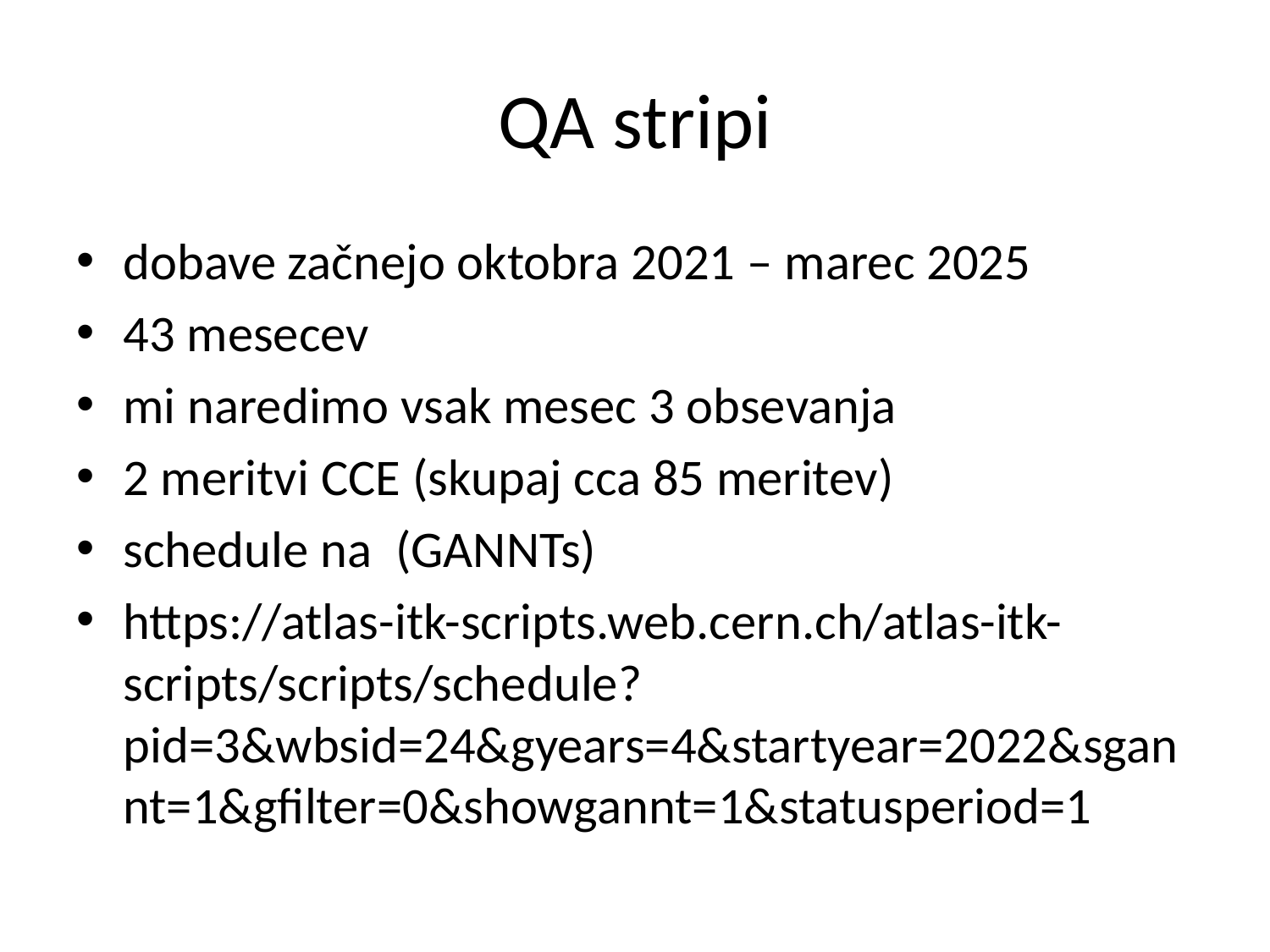

# QA stripi
dobave začnejo oktobra 2021 – marec 2025
43 mesecev
mi naredimo vsak mesec 3 obsevanja
2 meritvi CCE (skupaj cca 85 meritev)
schedule na  (GANNTs)
https://atlas-itk-scripts.web.cern.ch/atlas-itk-scripts/scripts/schedule?pid=3&wbsid=24&gyears=4&startyear=2022&sgannt=1&gfilter=0&showgannt=1&statusperiod=1